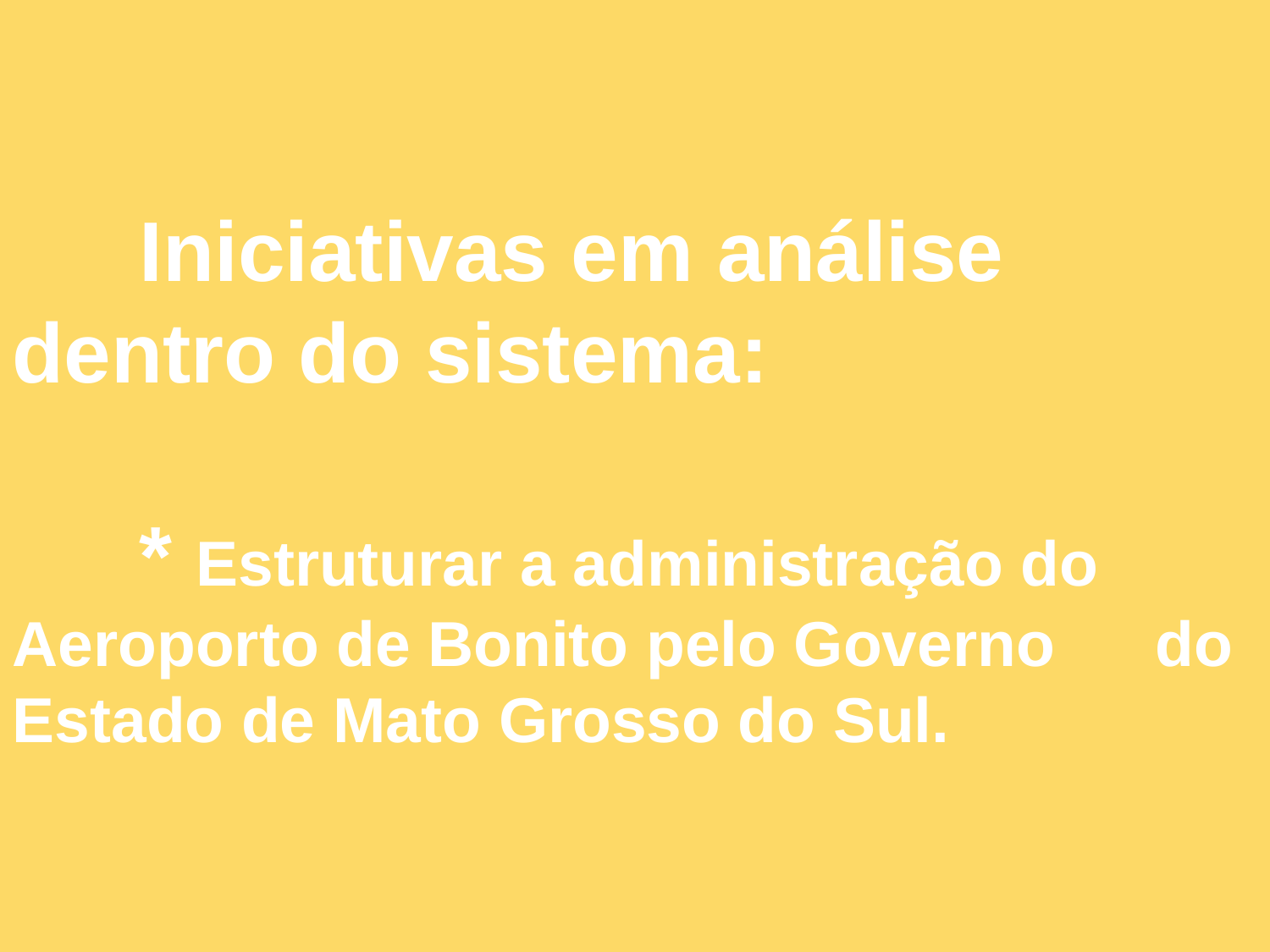

Iniciativas em análise 	dentro do sistema:

	* Estruturar a administração do 	Aeroporto de Bonito pelo Governo 	do Estado de Mato Grosso do Sul.